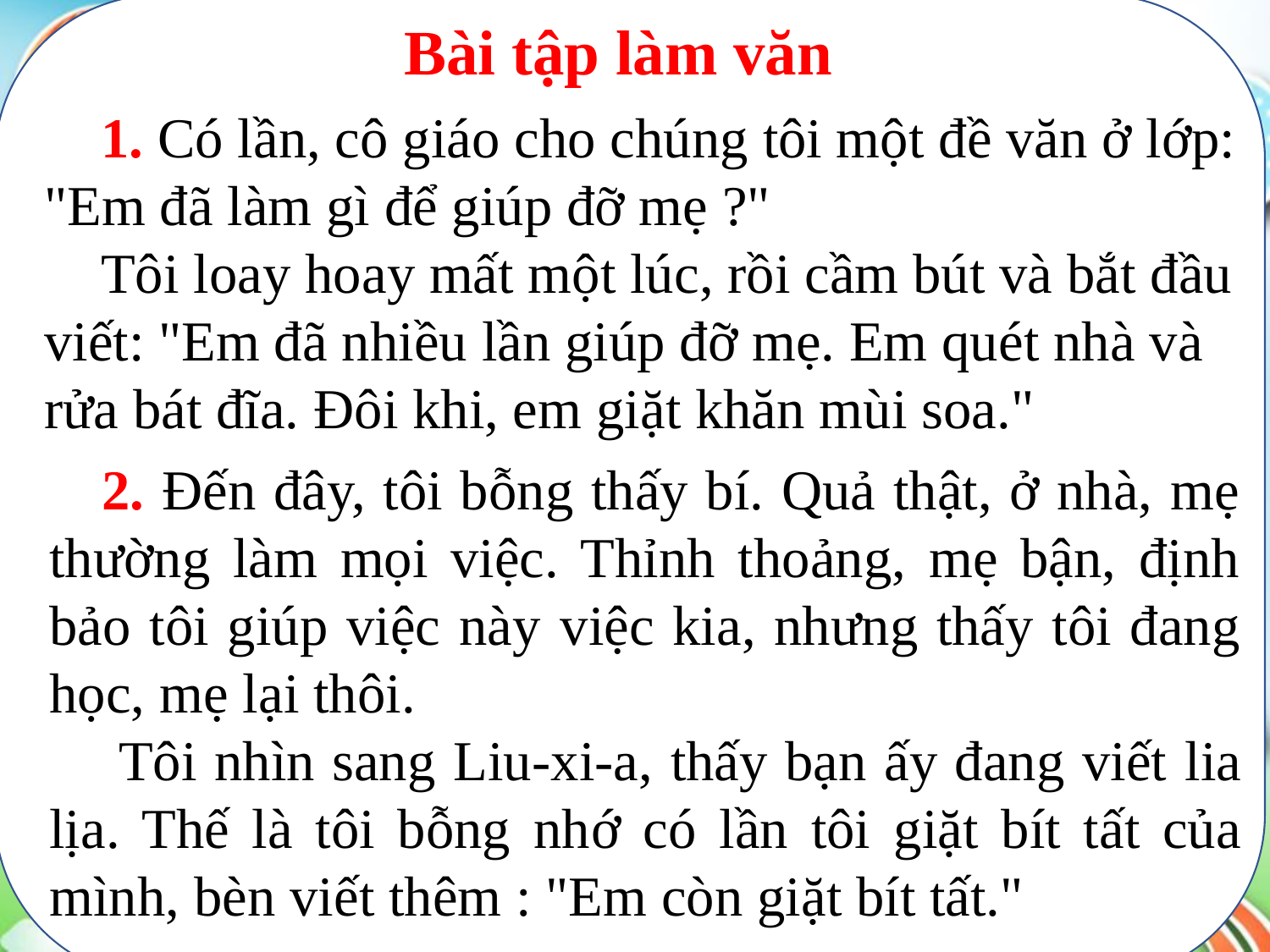

Bài tập làm văn
    1. Có lần, cô giáo cho chúng tôi một đề văn ở lớp: "Em đã làm gì để giúp đỡ mẹ ?"
    Tôi loay hoay mất một lúc, rồi cầm bút và bắt đầu viết: "Em đã nhiều lần giúp đỡ mẹ. Em quét nhà và rửa bát đĩa. Đôi khi, em giặt khăn mùi soa."

   2. Đến đây, tôi bỗng thấy bí. Quả thật, ở nhà, mẹ thường làm mọi việc. Thỉnh thoảng, mẹ bận, định bảo tôi giúp việc này việc kia, nhưng thấy tôi đang học, mẹ lại thôi.
    Tôi nhìn sang Liu-xi-a, thấy bạn ấy đang viết lia lịa. Thế là tôi bỗng nhớ có lần tôi giặt bít tất của mình, bèn viết thêm : "Em còn giặt bít tất."